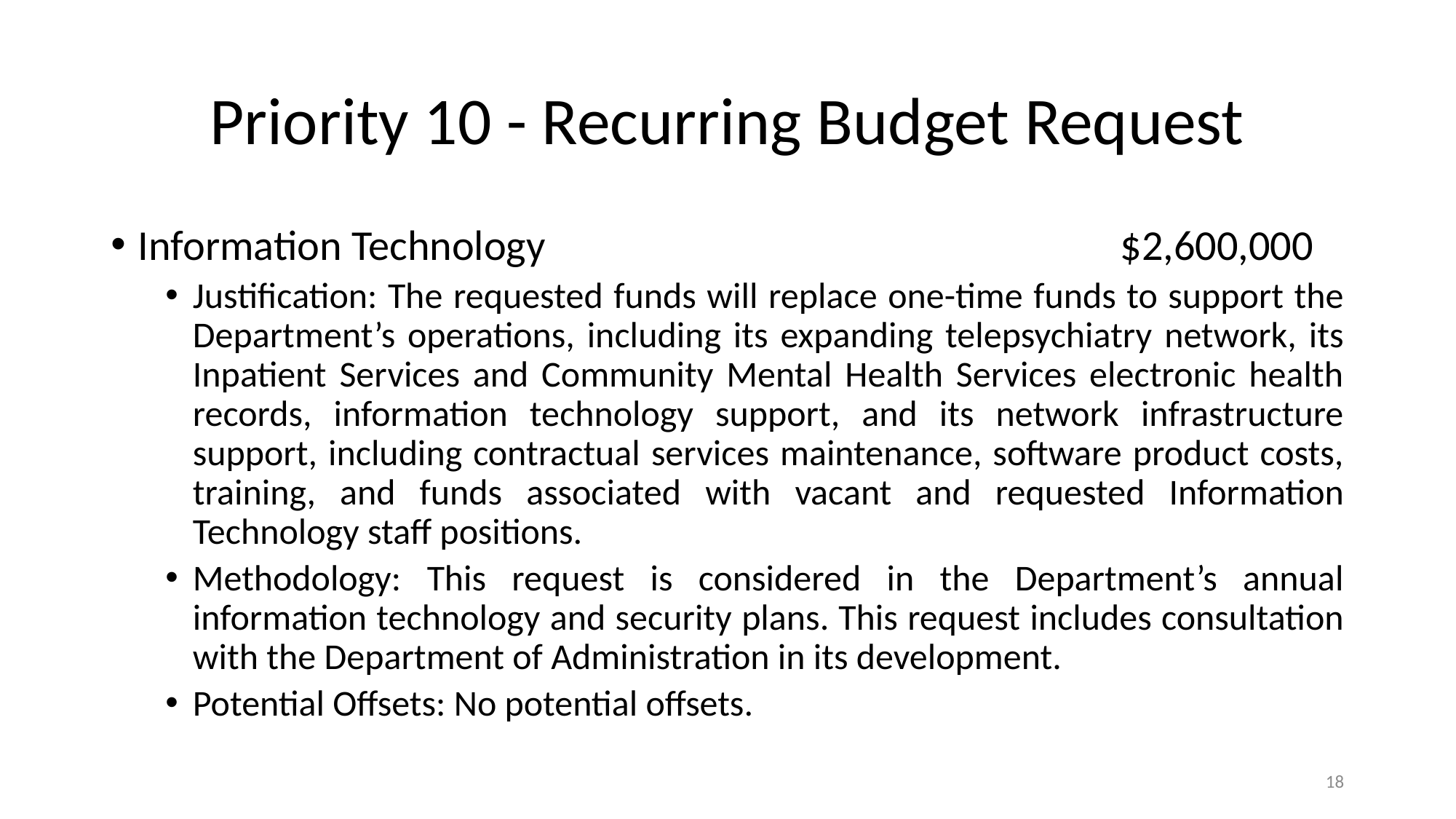

# Priority 10 - Recurring Budget Request
Information Technology						$2,600,000
Justification: The requested funds will replace one-time funds to support the Department’s operations, including its expanding telepsychiatry network, its Inpatient Services and Community Mental Health Services electronic health records, information technology support, and its network infrastructure support, including contractual services maintenance, software product costs, training, and funds associated with vacant and requested Information Technology staff positions.
Methodology: This request is considered in the Department’s annual information technology and security plans. This request includes consultation with the Department of Administration in its development.
Potential Offsets: No potential offsets.
18